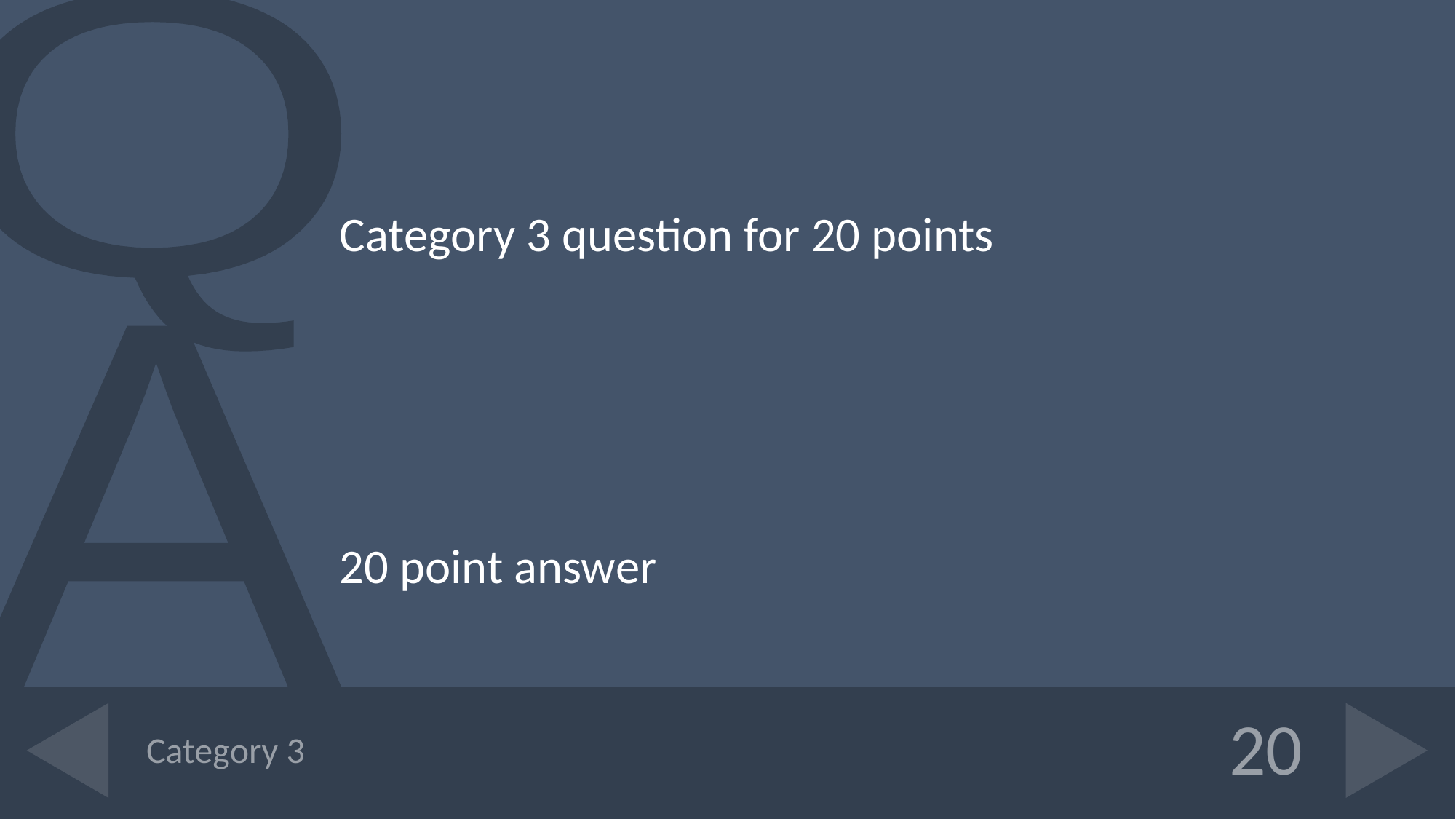

Category 3 question for 20 points
20 point answer
# Category 3
20